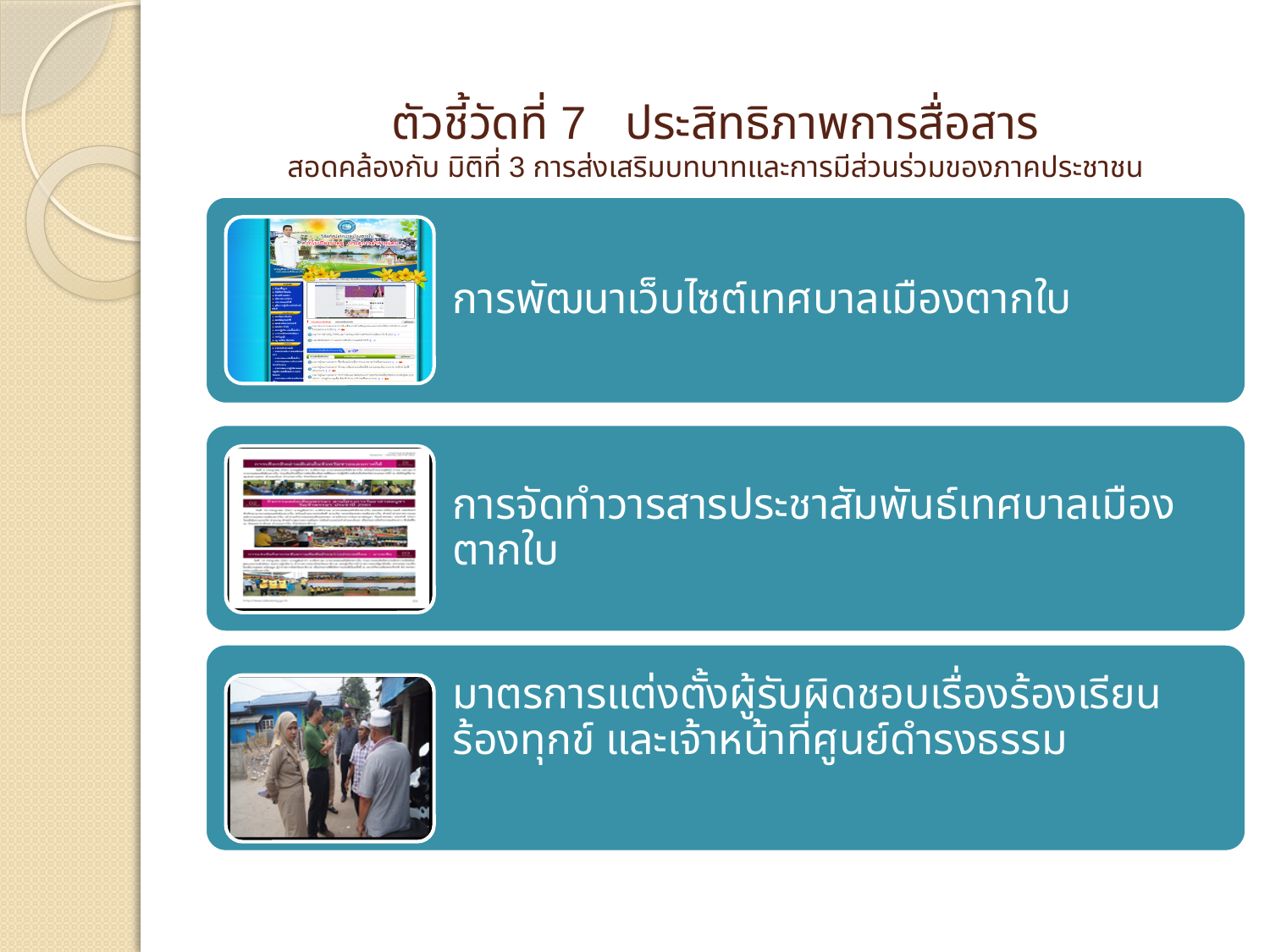

# ตัวชี้วัดที่ 7   ประสิทธิภาพการสื่อสาร สอดคล้องกับ มิติที่ 3 การส่งเสริมบทบาทและการมีส่วนร่วมของภาคประชาชน
การพัฒนาเว็บไซต์เทศบาลเมืองตากใบ
การจัดทำวารสารประชาสัมพันธ์เทศบาลเมืองตากใบ
มาตรการแต่งตั้งผู้รับผิดชอบเรื่องร้องเรียน ร้องทุกข์ และเจ้าหน้าที่ศูนย์ดำรงธรรม